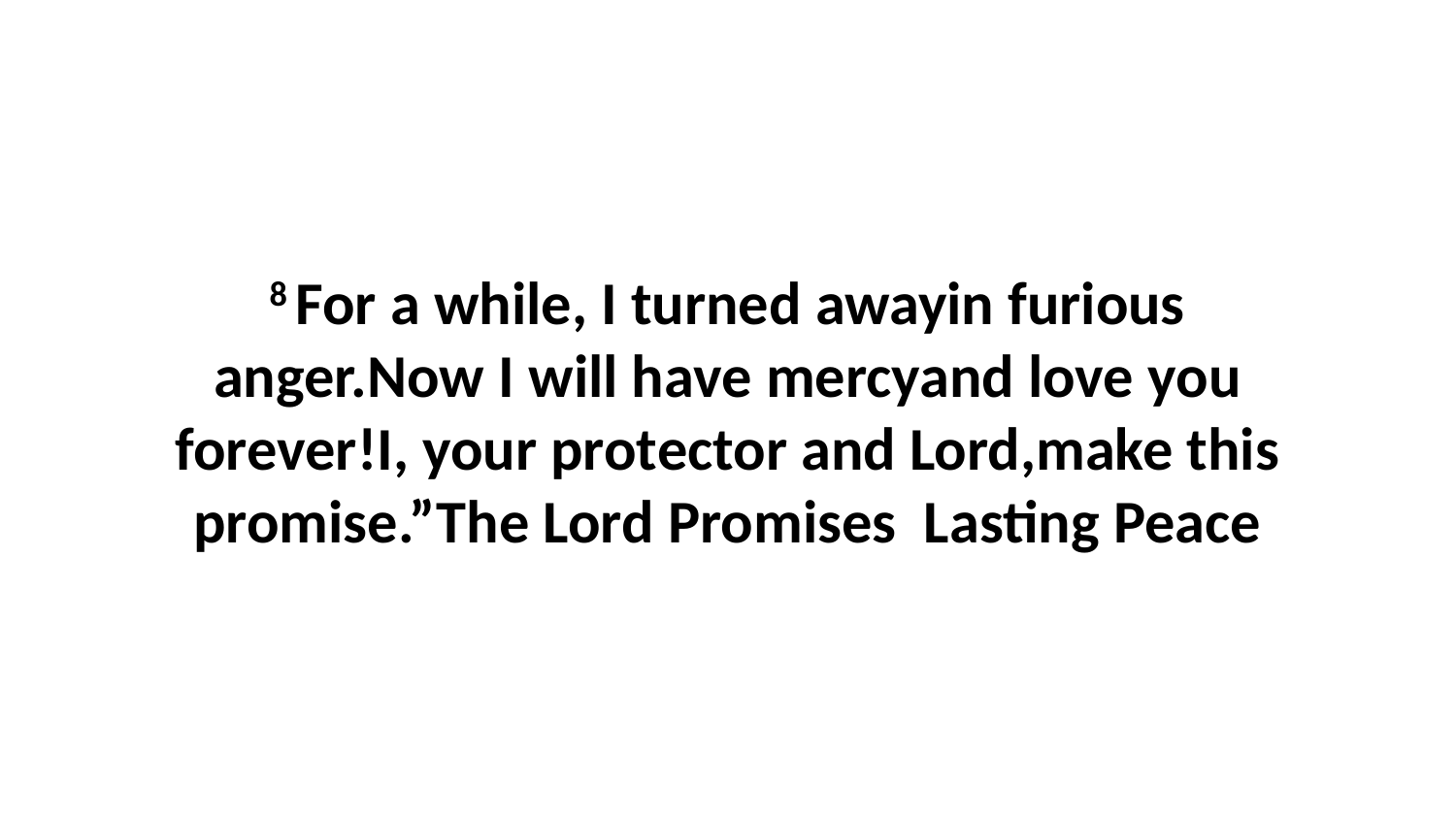

8 For a while, I turned awayin furious anger.Now I will have mercyand love you forever!I, your protector and Lord,make this promise.”The Lord Promises  Lasting Peace